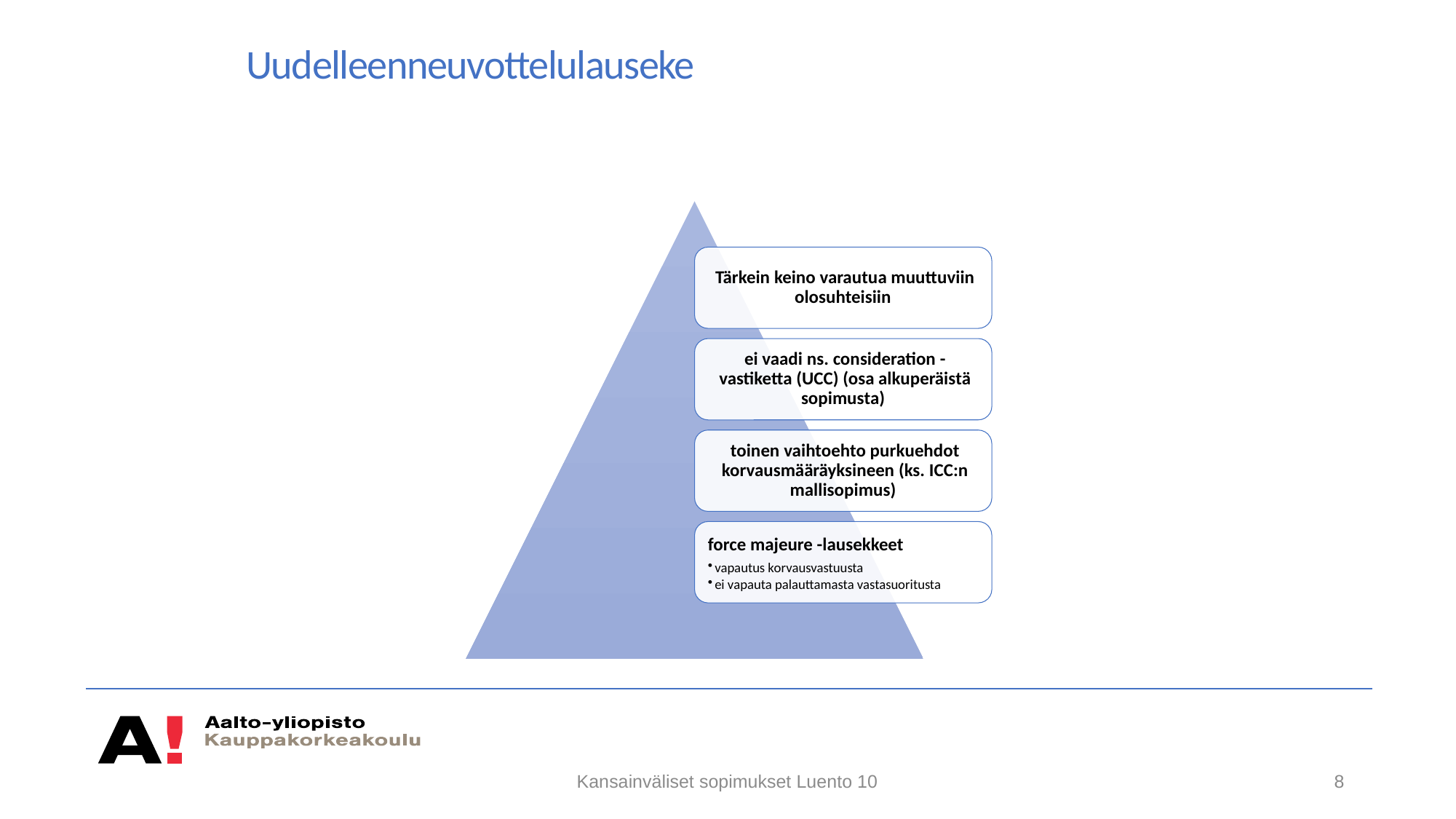

# Uudelleenneuvottelulauseke
Tärkein keino varautua muuttuviin olosuhteisiin
ei vaadi ns. consideration -vastiketta (UCC) (osa alkuperäistä sopimusta)
toinen vaihtoehto purkuehdot korvausmääräyksineen (ks. ICC:n mallisopimus)
force majeure -lausekkeet
vapautus korvausvastuusta
ei vapauta palauttamasta vastasuoritusta
Kansainväliset sopimukset Luento 10
8